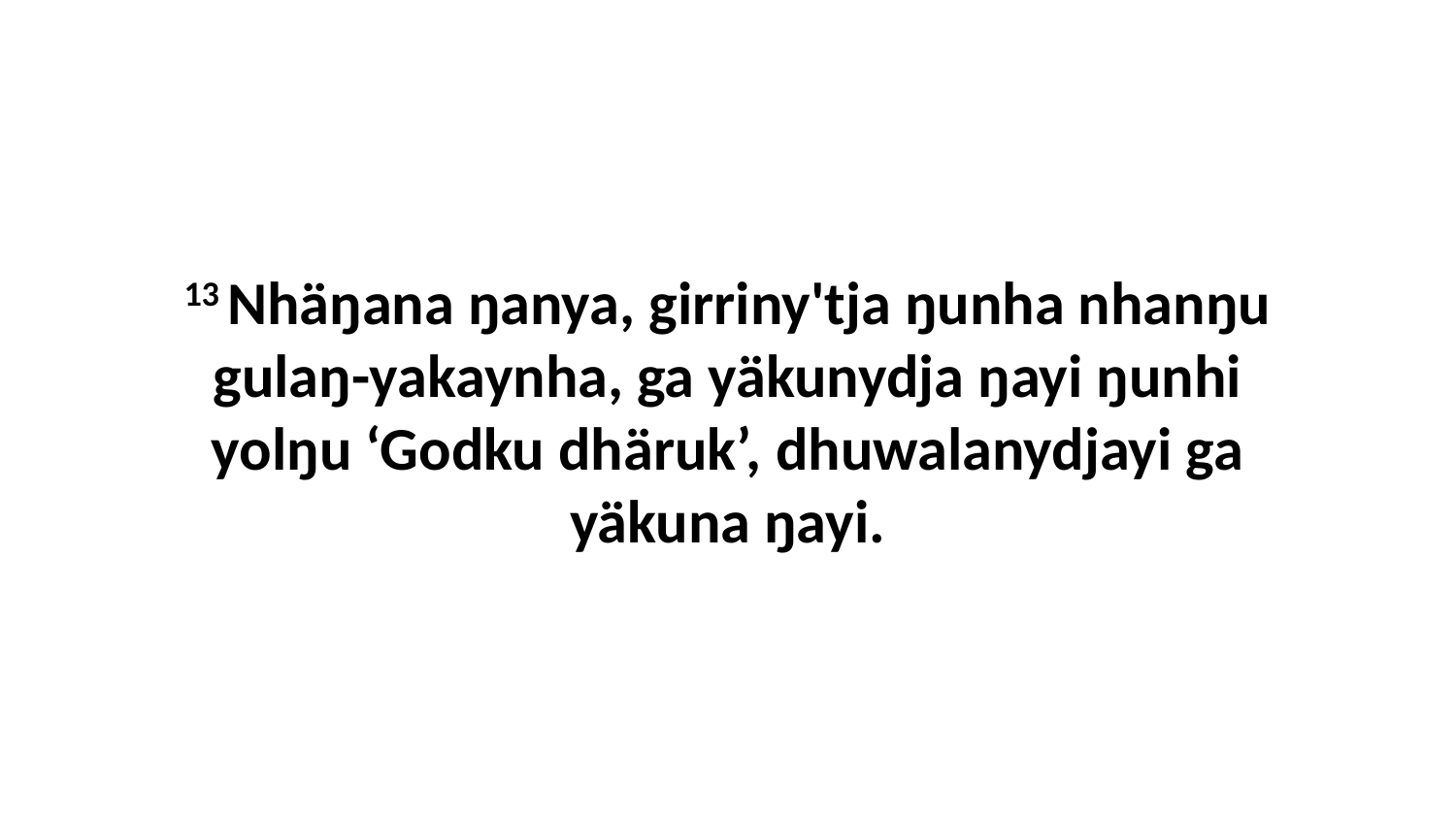

13 Nhäŋana ŋanya, girriny'tja ŋunha nhanŋu gulaŋ-yakaynha, ga yäkunydja ŋayi ŋunhi yolŋu ‘Godku dhäruk’, dhuwalanydjayi ga yäkuna ŋayi.